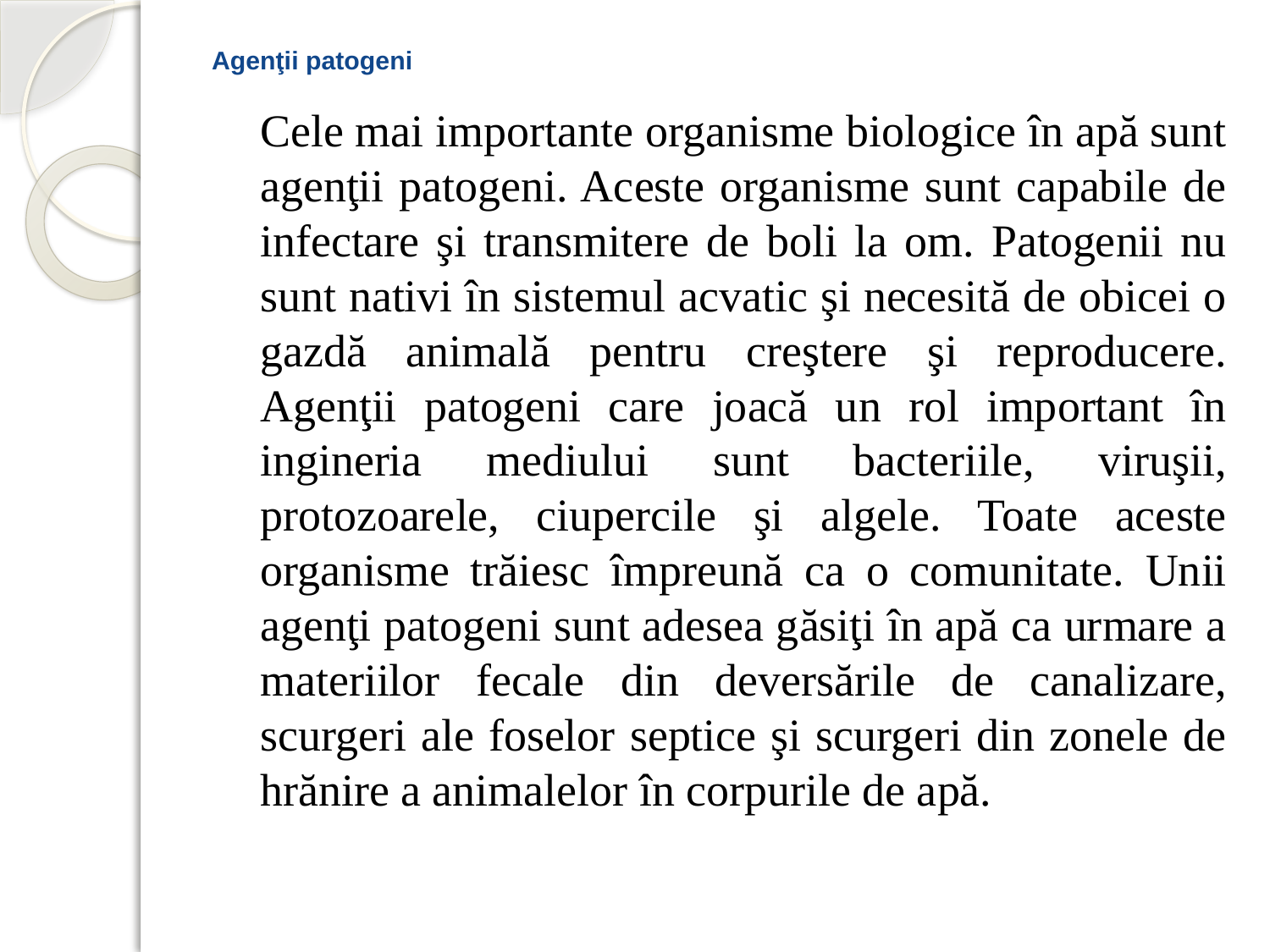

# Agenţii patogeni
		Cele mai importante organisme biologice în apă sunt agenţii patogeni. Aceste organisme sunt capabile de infectare şi transmitere de boli la om. Patogenii nu sunt nativi în sistemul acvatic şi necesită de obicei o gazdă animală pentru creştere şi reproducere. Agenţii patogeni care joacă un rol important în ingineria mediului sunt bacteriile, viruşii, protozoarele, ciupercile şi algele. Toate aceste organisme trăiesc împreună ca o comunitate. Unii agenţi patogeni sunt adesea găsiţi în apă ca urmare a materiilor fecale din deversările de canalizare, scurgeri ale foselor septice şi scurgeri din zonele de hrănire a animalelor în corpurile de apă.